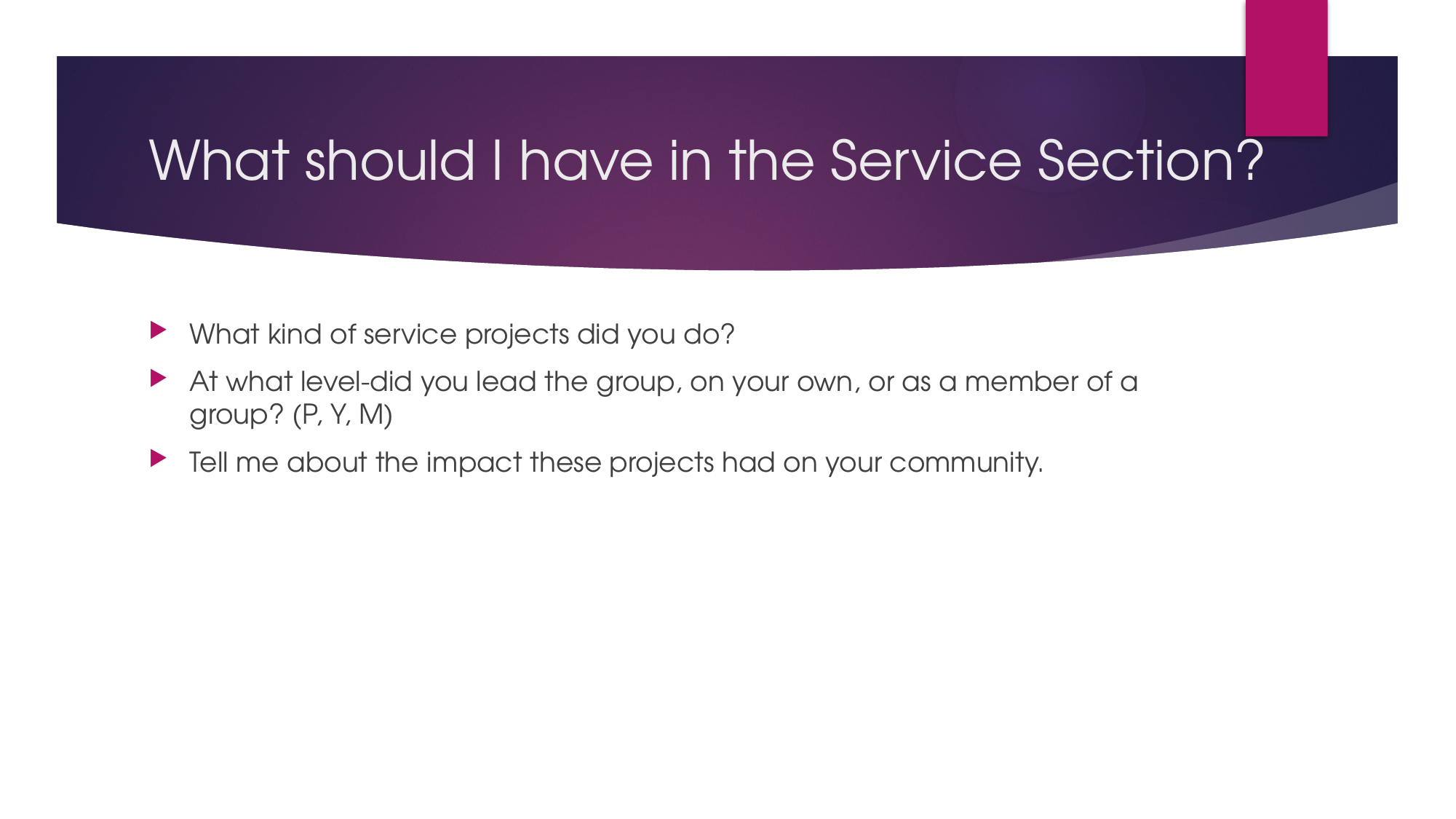

# What should I have in the Service Section?
What kind of service projects did you do?
At what level-did you lead the group, on your own, or as a member of a group? (P, Y, M)
Tell me about the impact these projects had on your community.